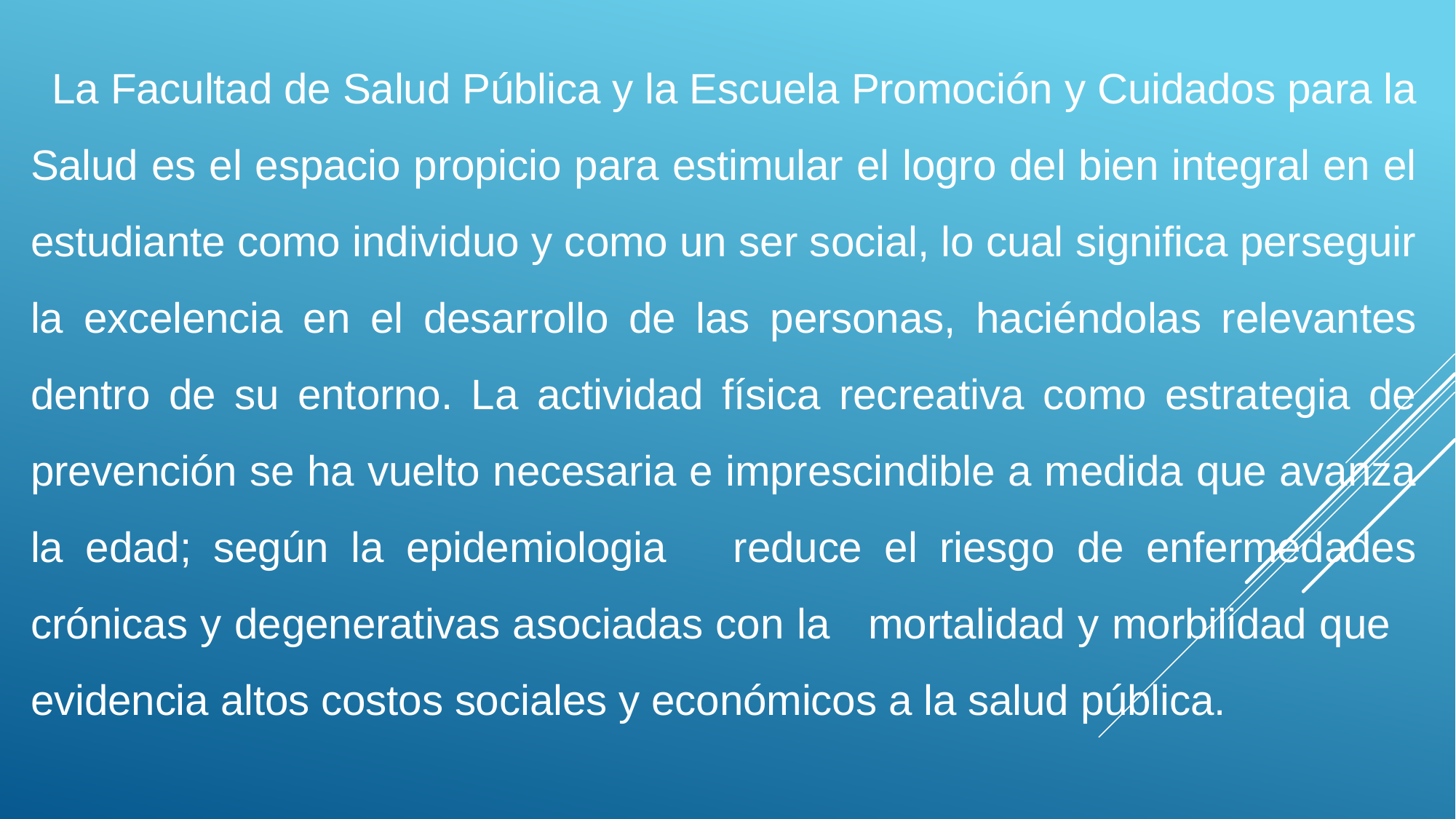

La Facultad de Salud Pública y la Escuela Promoción y Cuidados para la Salud es el espacio propicio para estimular el logro del bien integral en el estudiante como individuo y como un ser social, lo cual significa perseguir la excelencia en el desarrollo de las personas, haciéndolas relevantes dentro de su entorno. La actividad física recreativa como estrategia de prevención se ha vuelto necesaria e imprescindible a medida que avanza la edad; según la epidemiologia   reduce el riesgo de enfermedades crónicas y degenerativas asociadas con la   mortalidad y morbilidad que   evidencia altos costos sociales y económicos a la salud pública.